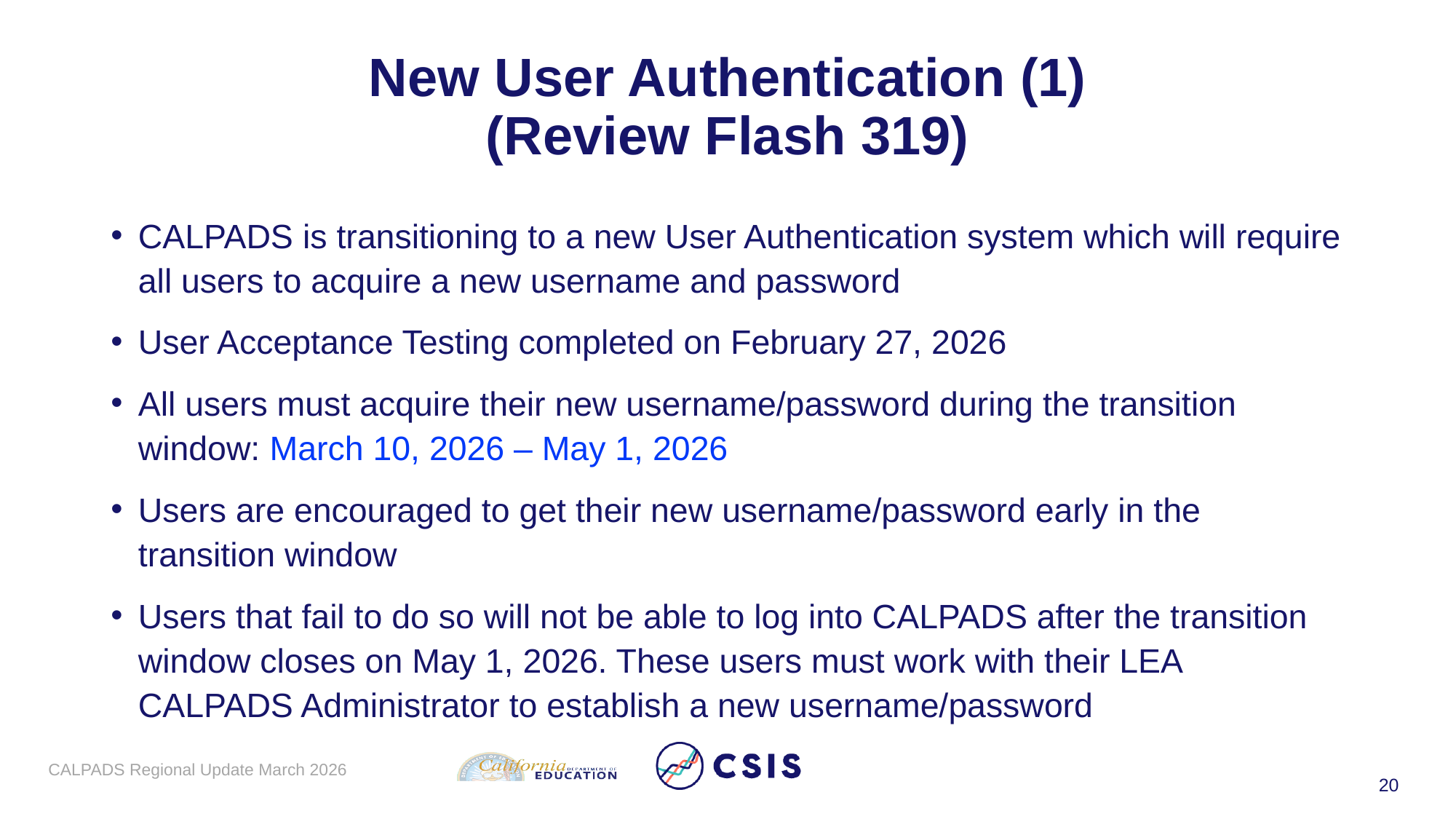

# New User Authentication (1) (Review Flash 319)
CALPADS is transitioning to a new User Authentication system which will require all users to acquire a new username and password
User Acceptance Testing completed on February 27, 2026
All users must acquire their new username/password during the transition window: March 10, 2026 – May 1, 2026
Users are encouraged to get their new username/password early in the transition window
Users that fail to do so will not be able to log into CALPADS after the transition window closes on May 1, 2026. These users must work with their LEA CALPADS Administrator to establish a new username/password

CALPADS Regional Update March 2026